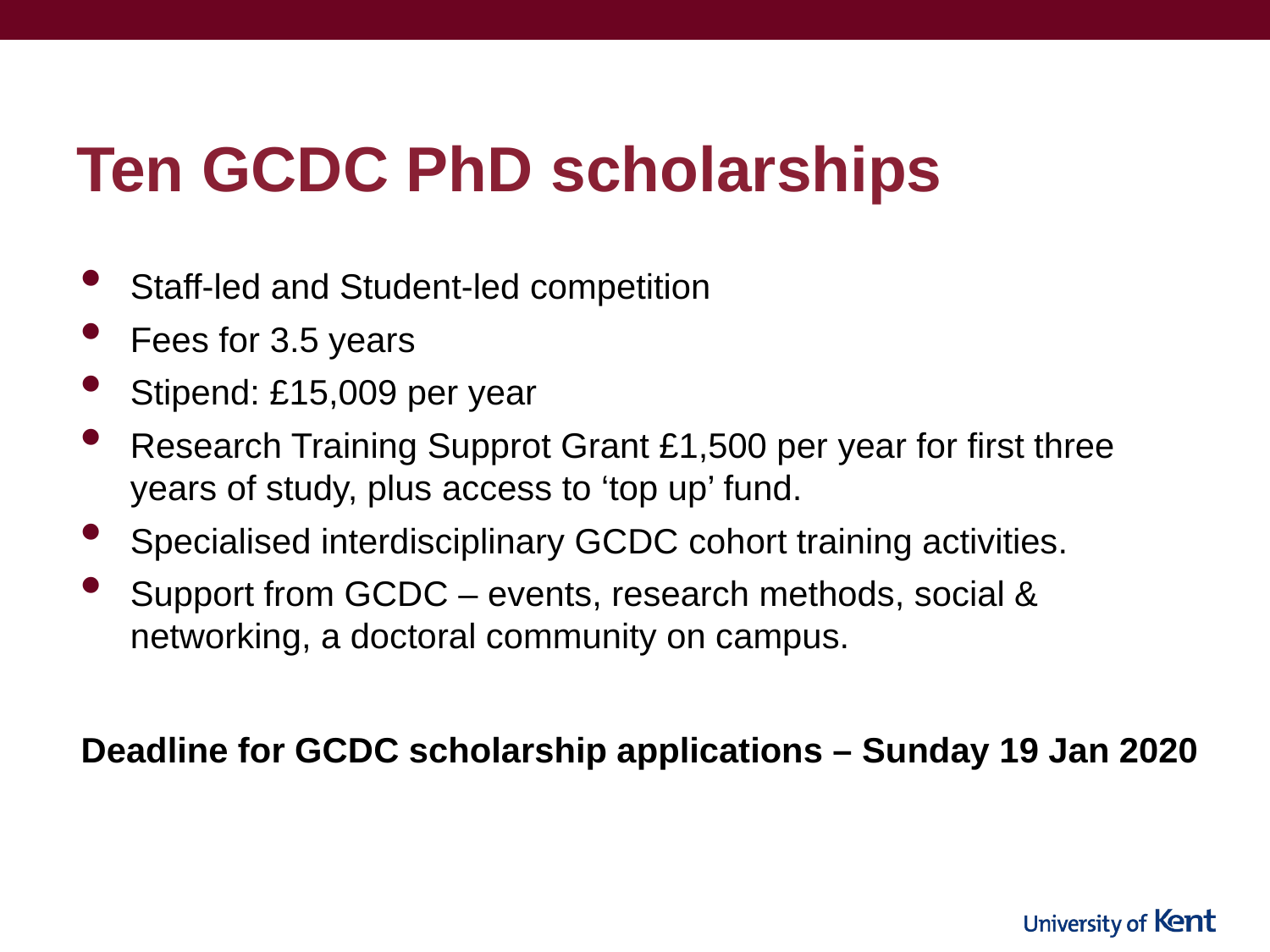

# Ten GCDC PhD scholarships

Staff-led and Student-led competition
Fees for 3.5 years
Stipend: £15,009 per year
Research Training Supprot Grant £1,500 per year for first three years of study, plus access to ‘top up’ fund.
Specialised interdisciplinary GCDC cohort training activities.
Support from GCDC – events, research methods, social & networking, a doctoral community on campus.

Deadline for GCDC scholarship applications – Sunday 19 Jan 2020